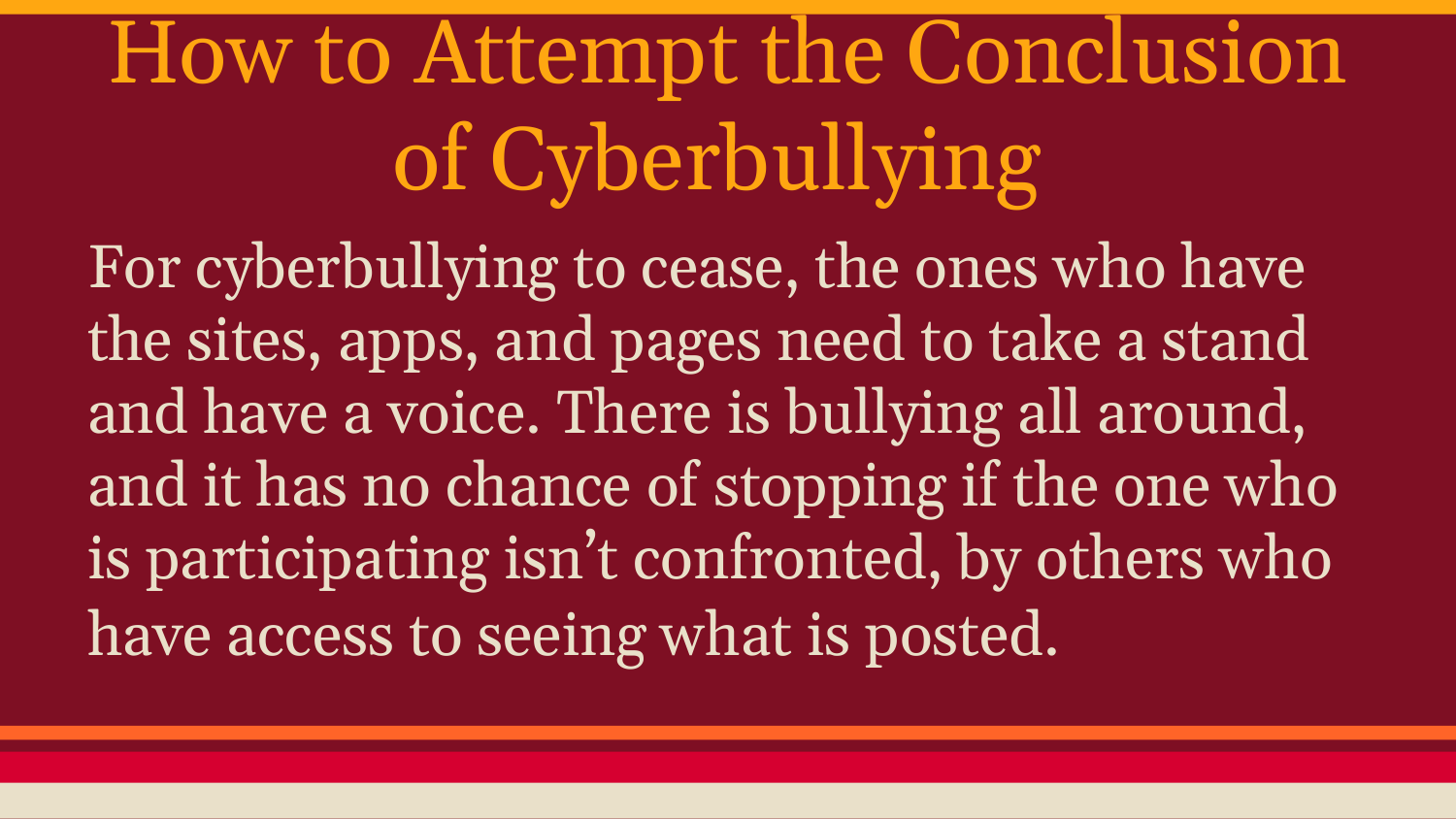

# How to Attempt the Conclusion of Cyberbullying
For cyberbullying to cease, the ones who have the sites, apps, and pages need to take a stand and have a voice. There is bullying all around, and it has no chance of stopping if the one who is participating isn’t confronted, by others who have access to seeing what is posted.